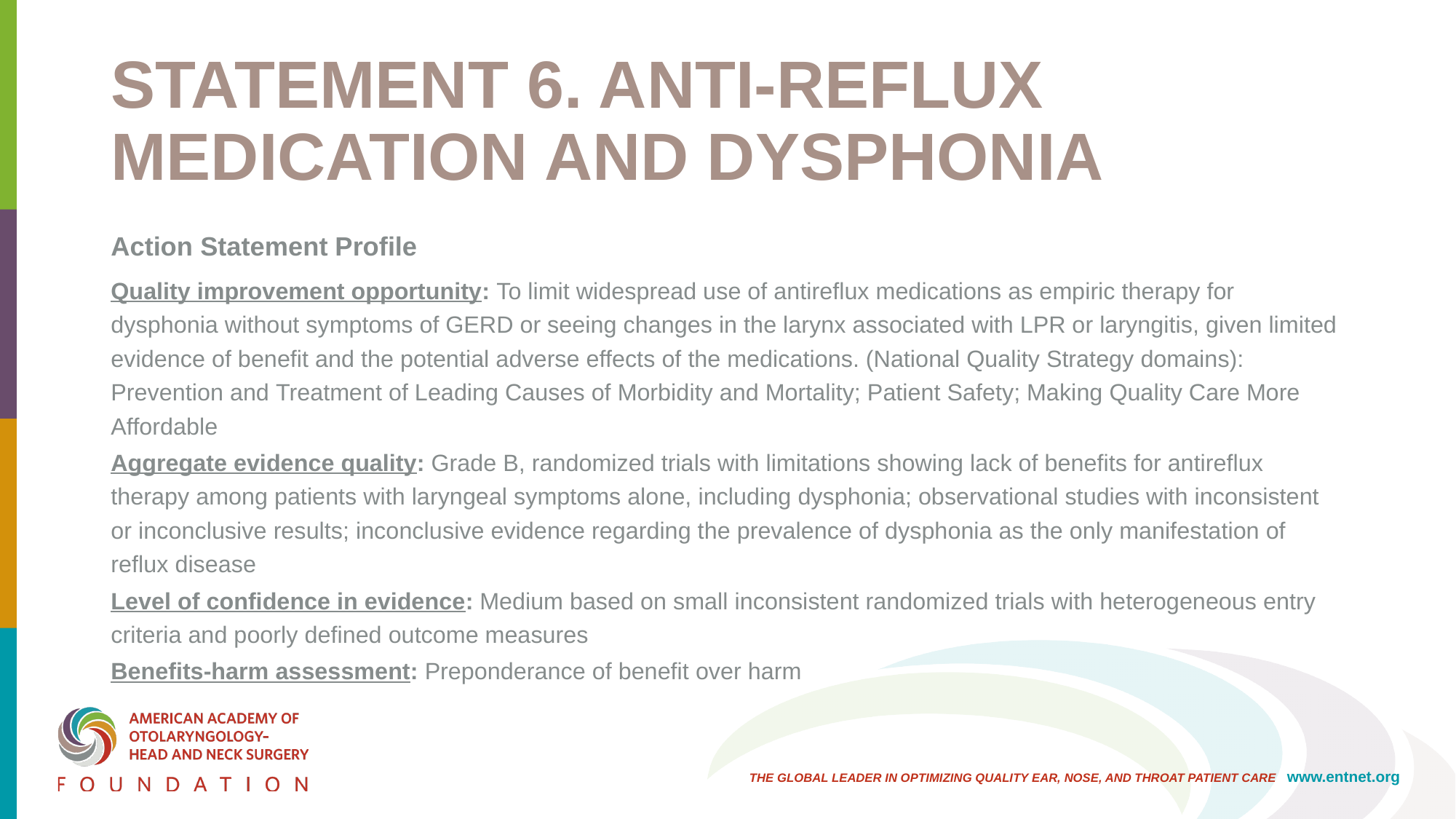

# STATEMENT 6. ANTI-REFLUX MEDICATION AND DYSPHONIA
Action Statement Profile
Quality improvement opportunity: To limit widespread use of antireflux medications as empiric therapy for dysphonia without symptoms of GERD or seeing changes in the larynx associated with LPR or laryngitis, given limited evidence of benefit and the potential adverse effects of the medications. (National Quality Strategy domains): Prevention and Treatment of Leading Causes of Morbidity and Mortality; Patient Safety; Making Quality Care More Affordable
Aggregate evidence quality: Grade B, randomized trials with limitations showing lack of benefits for antireflux therapy among patients with laryngeal symptoms alone, including dysphonia; observational studies with inconsistent or inconclusive results; inconclusive evidence regarding the prevalence of dysphonia as the only manifestation of reflux disease
Level of confidence in evidence: Medium based on small inconsistent randomized trials with heterogeneous entry criteria and poorly defined outcome measures
Benefits-harm assessment: Preponderance of benefit over harm